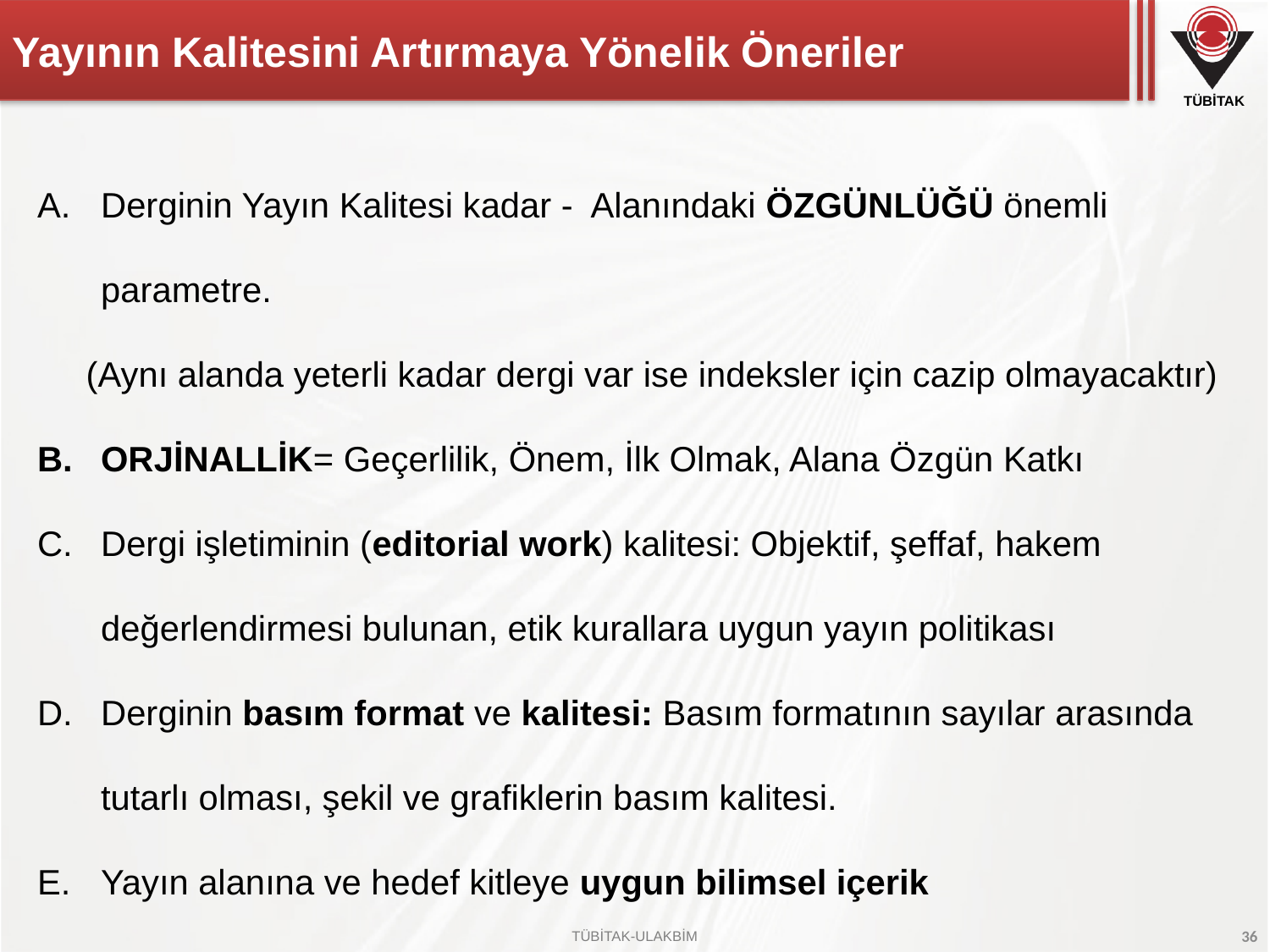

# Yayının Kalitesini Artırmaya Yönelik Öneriler
Derginin Yayın Kalitesi kadar -  Alanındaki ÖZGÜNLÜĞÜ önemli parametre.
     (Aynı alanda yeterli kadar dergi var ise indeksler için cazip olmayacaktır)
ORJİNALLİK= Geçerlilik, Önem, İlk Olmak, Alana Özgün Katkı
Dergi işletiminin (editorial work) kalitesi: Objektif, şeffaf, hakem değerlendirmesi bulunan, etik kurallara uygun yayın politikası
Derginin basım format ve kalitesi: Basım formatının sayılar arasında tutarlı olması, şekil ve grafiklerin basım kalitesi.
Yayın alanına ve hedef kitleye uygun bilimsel içerik